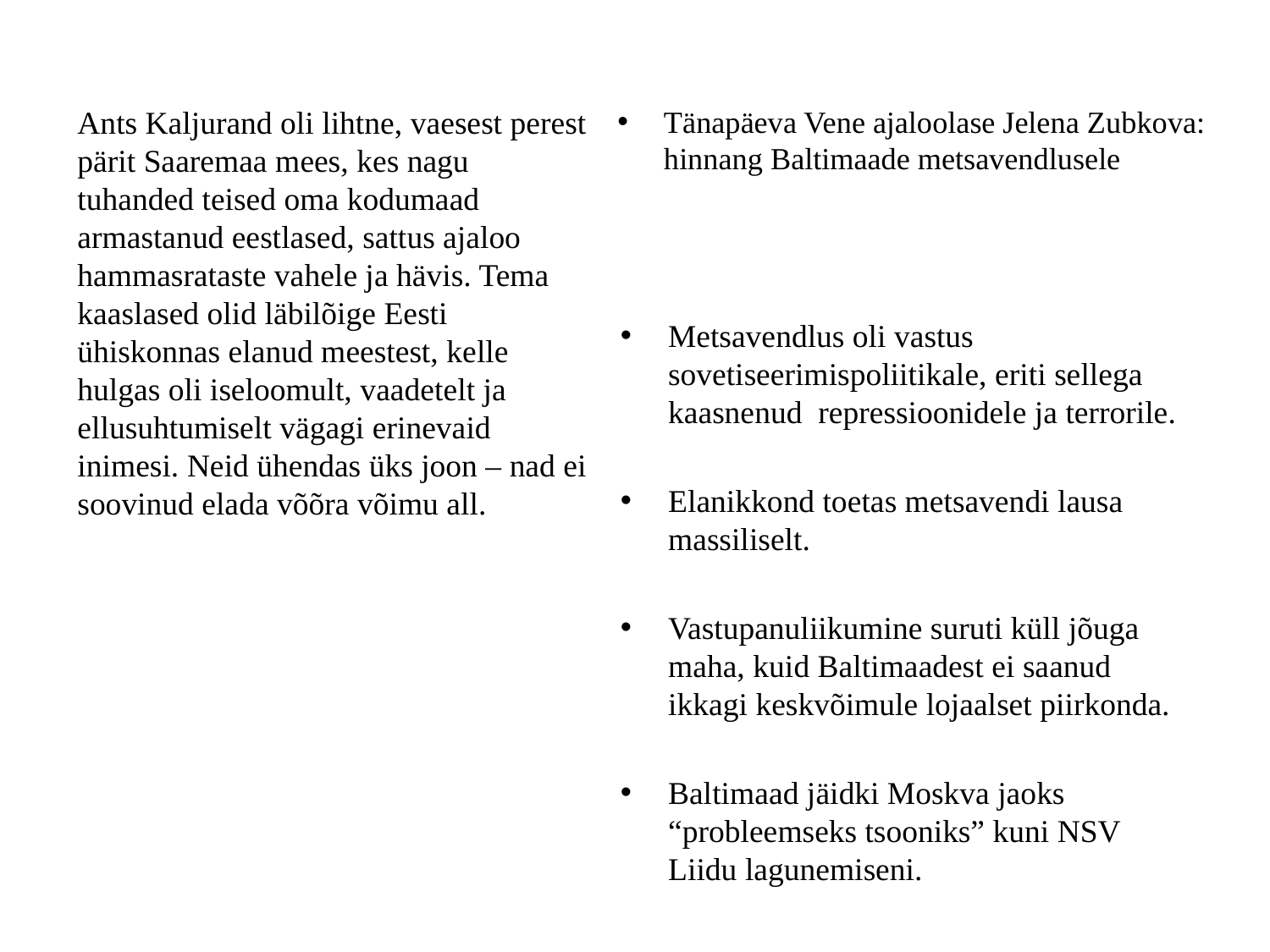

Ants Kaljurand oli lihtne, vaesest perest pärit Saaremaa mees, kes nagu tuhanded teised oma kodumaad armastanud eestlased, sattus ajaloo hammasrataste vahele ja hävis. Tema kaaslased olid läbilõige Eesti ühiskonnas elanud meestest, kelle hulgas oli iseloomult, vaadetelt ja ellusuhtumiselt vägagi erinevaid inimesi. Neid ühendas üks joon – nad ei soovinud elada võõra võimu all.
Tänapäeva Vene ajaloolase Jelena Zubkova:
hinnang Baltimaade metsavendlusele
Metsavendlus oli vastus sovetiseerimispoliitikale, eriti sellega kaasnenud  repressioonidele ja terrorile.

Elanikkond toetas metsavendi lausa massiliselt.

Vastupanuliikumine suruti küll jõuga maha, kuid Baltimaadest ei saanud ikkagi keskvõimule lojaalset piirkonda.

Baltimaad jäidki Moskva jaoks “probleemseks tsooniks” kuni NSV Liidu lagunemiseni.